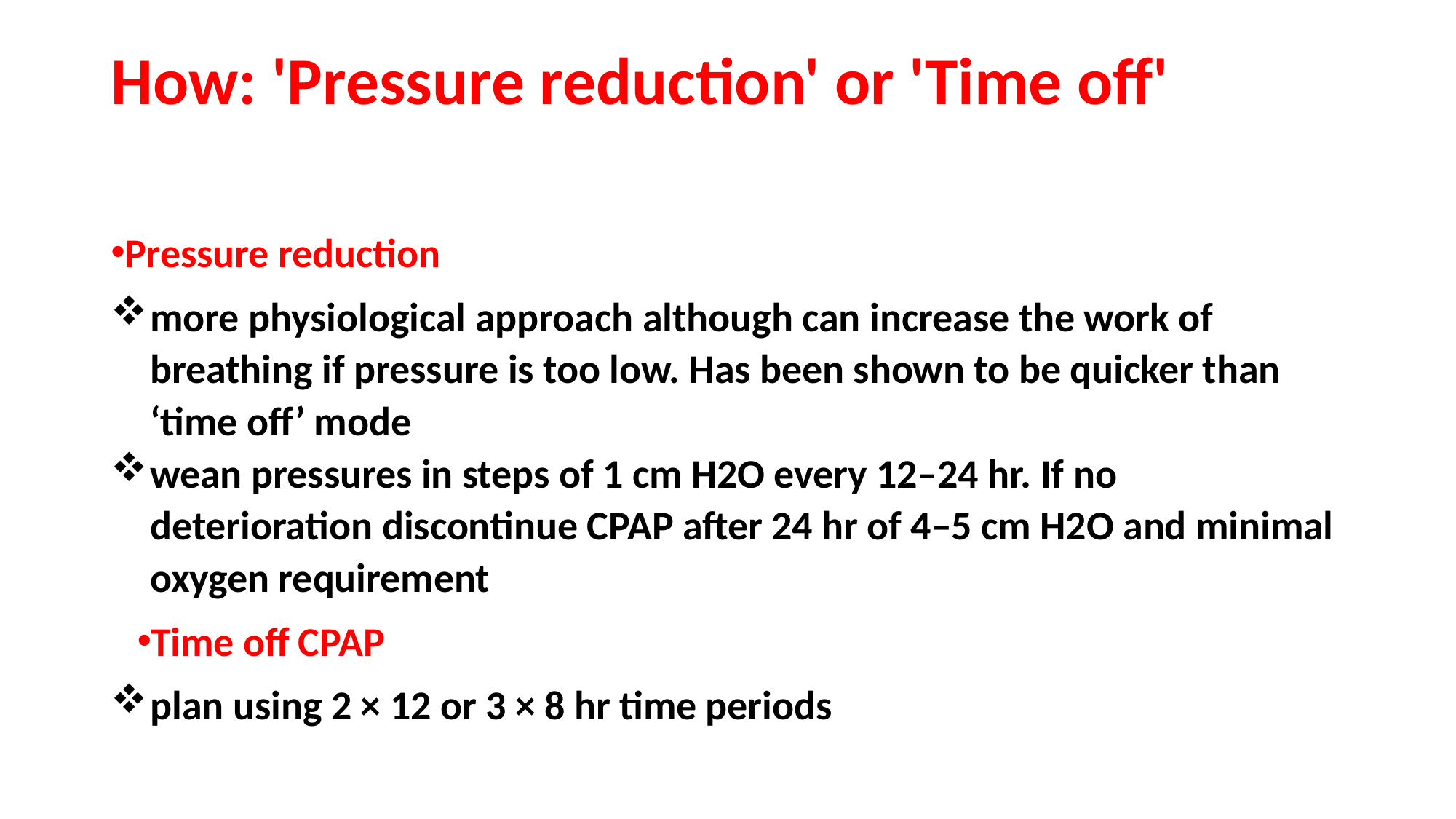

# How: 'Pressure reduction' or 'Time off'
Pressure reduction
more physiological approach although can increase the work of breathing if pressure is too low. Has been shown to be quicker than ‘time off’ mode
wean pressures in steps of 1 cm H2O every 12–24 hr. If no deterioration discontinue CPAP after 24 hr of 4–5 cm H2O and minimal oxygen requirement
Time off CPAP
plan using 2 × 12 or 3 × 8 hr time periods